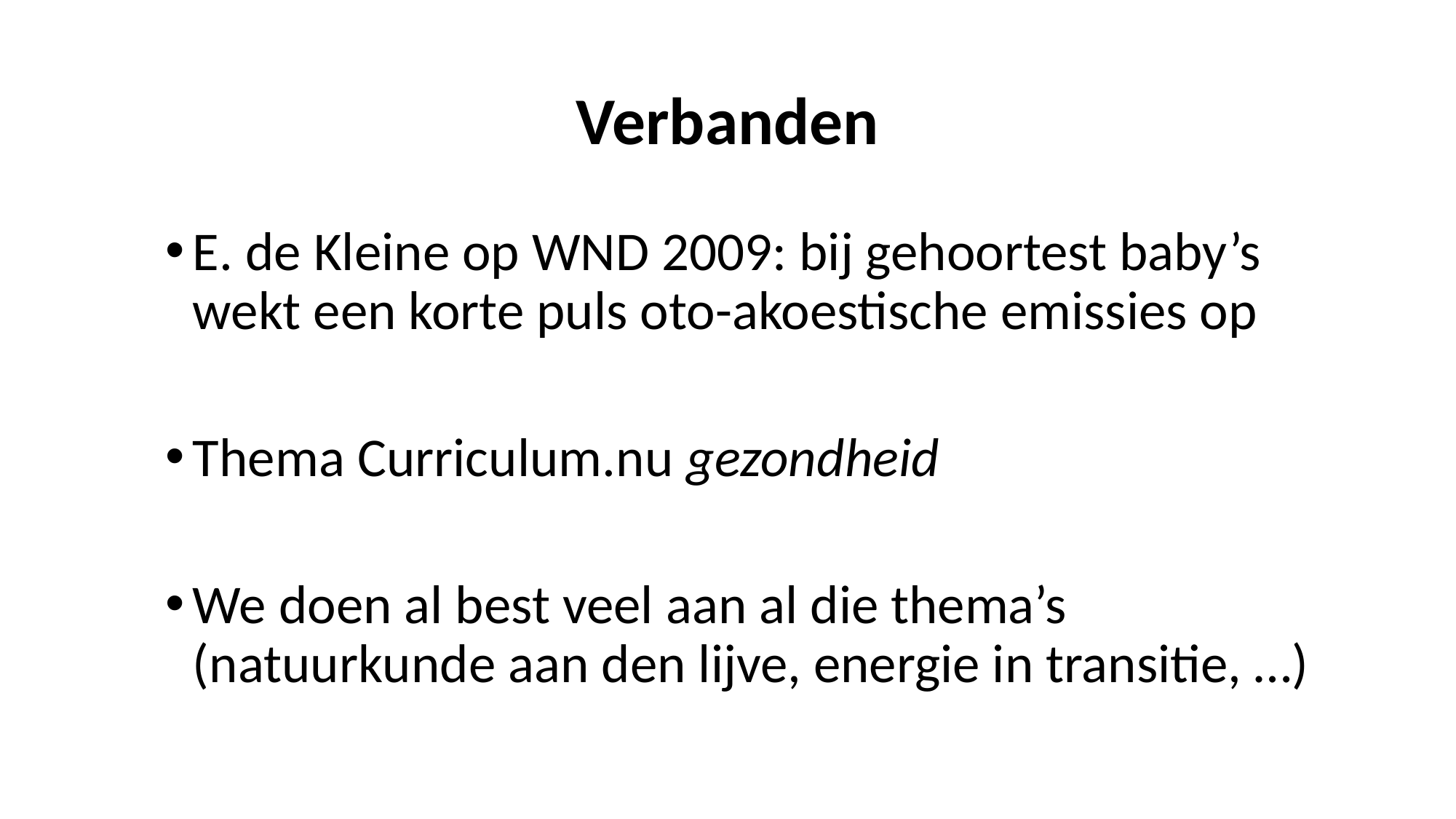

# Verbanden
E. de Kleine op WND 2009: bij gehoortest baby’s wekt een korte puls oto-akoestische emissies op

Thema Curriculum.nu gezondheid

We doen al best veel aan al die thema’s (natuurkunde aan den lijve, energie in transitie, …)